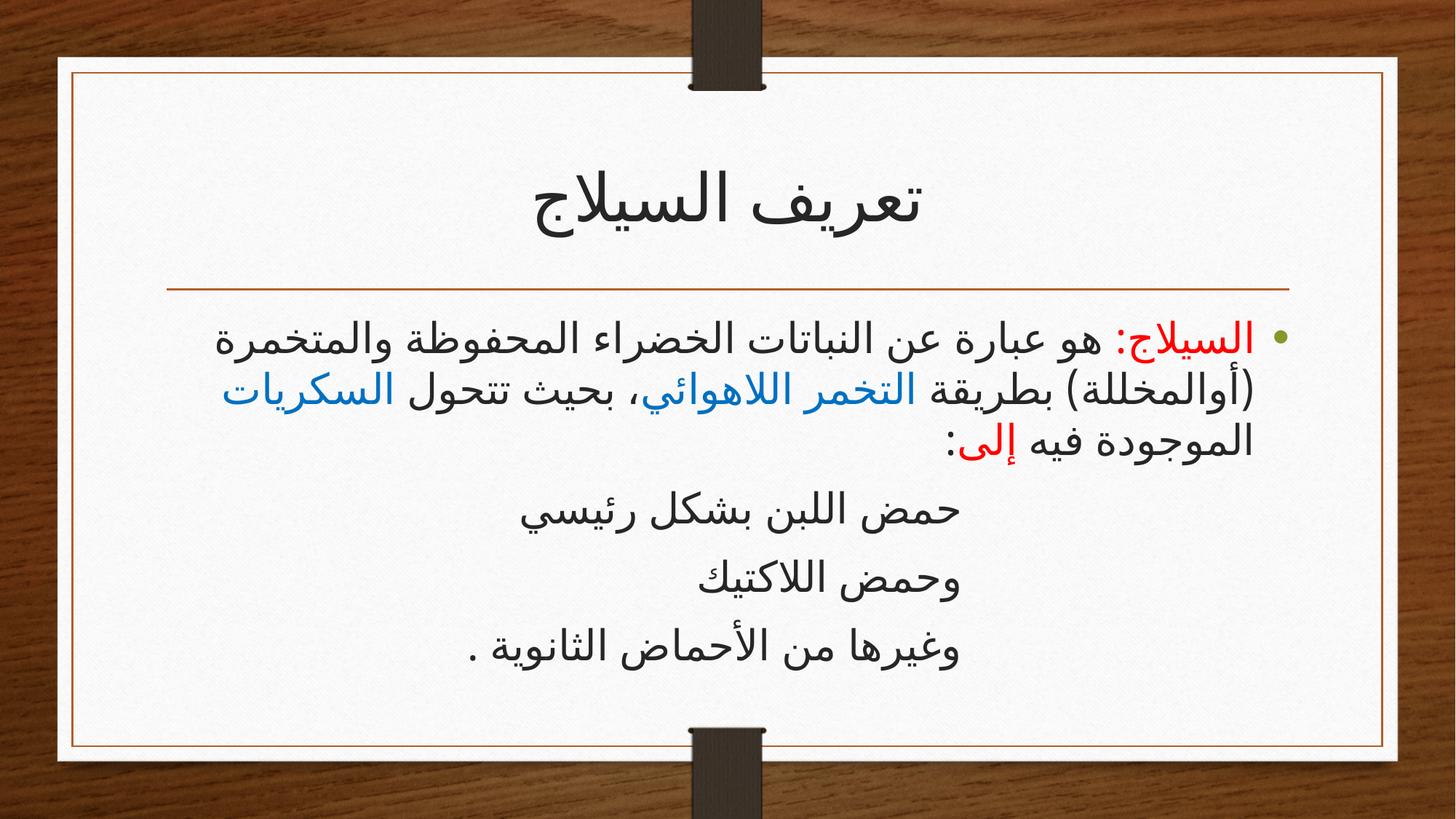

# تعريف السيلاج
السيلاج: هو عبارة عن النباتات الخضراء المحفوظة والمتخمرة (أوالمخللة) بطريقة التخمر اللاهوائي، بحيث تتحول السكريات الموجودة فيه إلى:
				حمض اللبن بشكل رئيسي
				وحمض اللاكتيك
				وغيرها من الأحماض الثانوية .